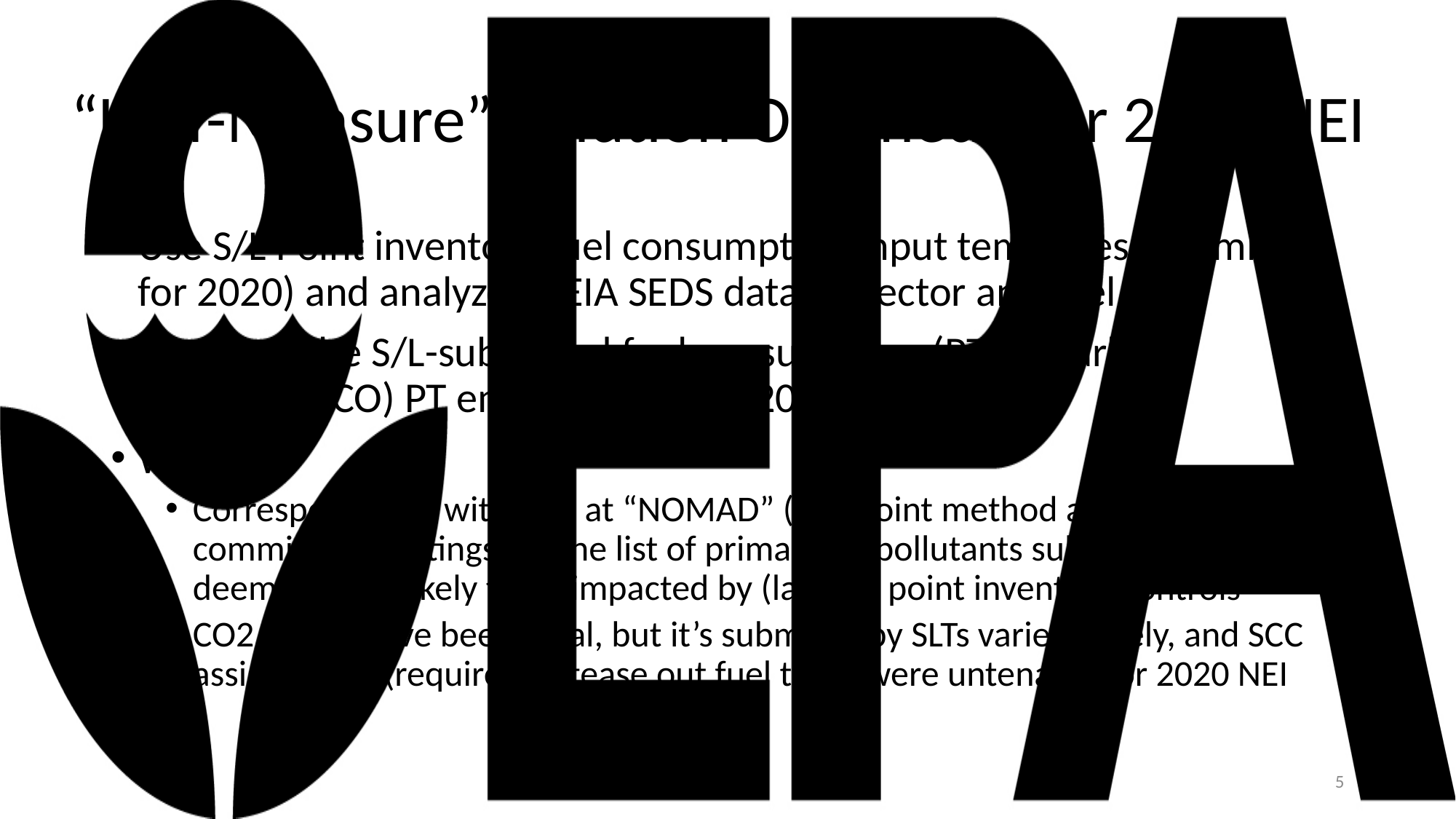

# “Half-Measure” Solution Outlined –for 2020 NEI
Use S/L Point inventory fuel consumption input templates (submitted for 2020) and analyze vs EIA SEDS data by sector and fuel type
Compare the S/L-submitted fuel consumption (PT) vs carbon monoxide (CO) PT emissions and vs 2020 SEDS
Why CO?
Correspondence with SLTs at “NOMAD” (Nonpoint method advisory) committee meetings: Of the list of primary ICI pollutants submitted (CAPs), deemed least-likely to be impacted by (lack of) point inventory controls
CO2 would have been ideal, but it’s submittal by SLTs varies widely, and SCC assignments (required to tease out fuel type) were untenable for 2020 NEI

5